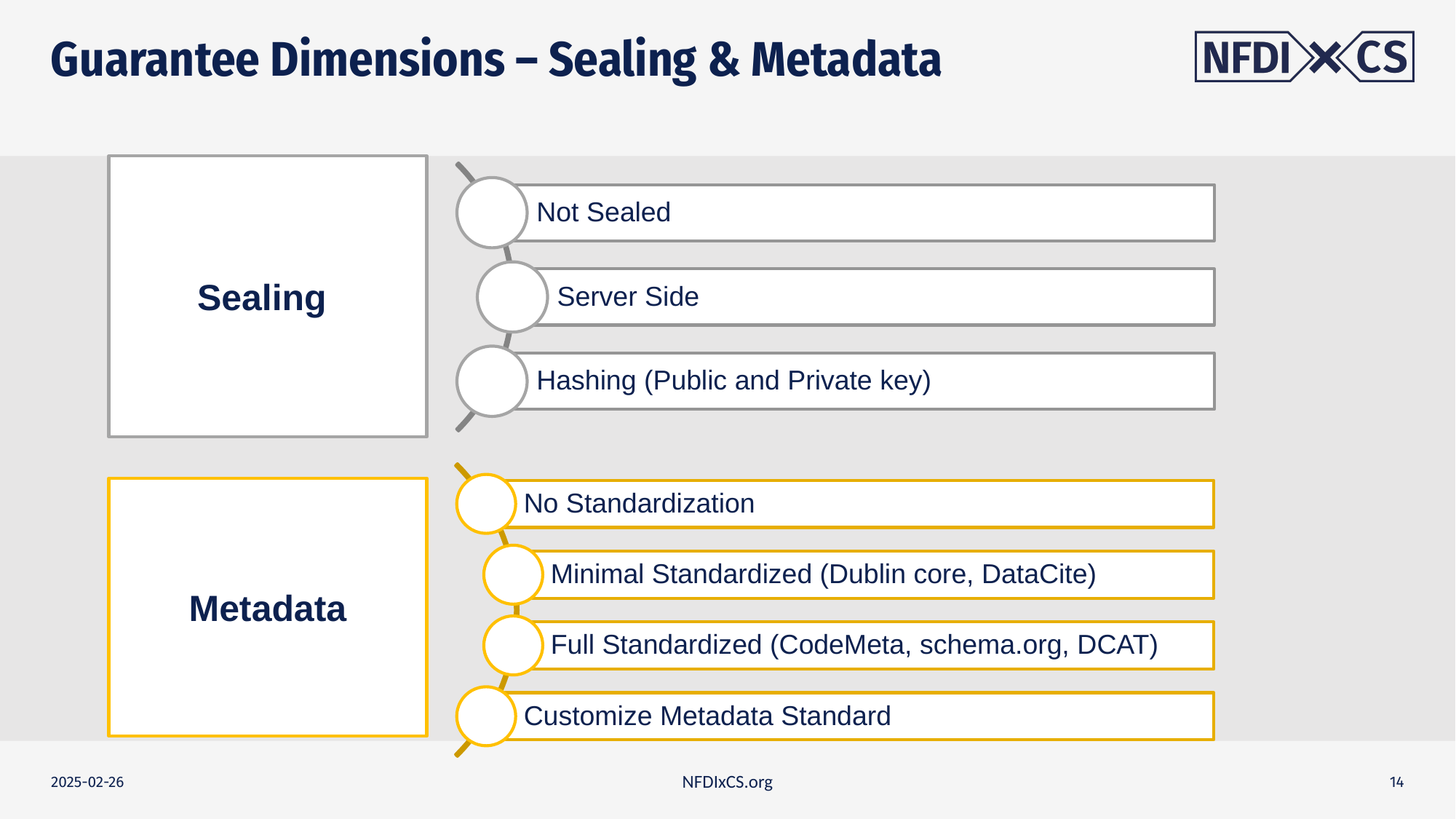

# Guarantee Dimensions – Sealing & Metadata

Not Sealed
Server Side
Hashing (Public and Private key)
Sealing
No Standardization
Minimal Standardized (Dublin core, DataCite)
Full Standardized (CodeMeta, schema.org, DCAT)
Customize Metadata Standard

Metadata
2025-02-26
NFDIxCS.org
14